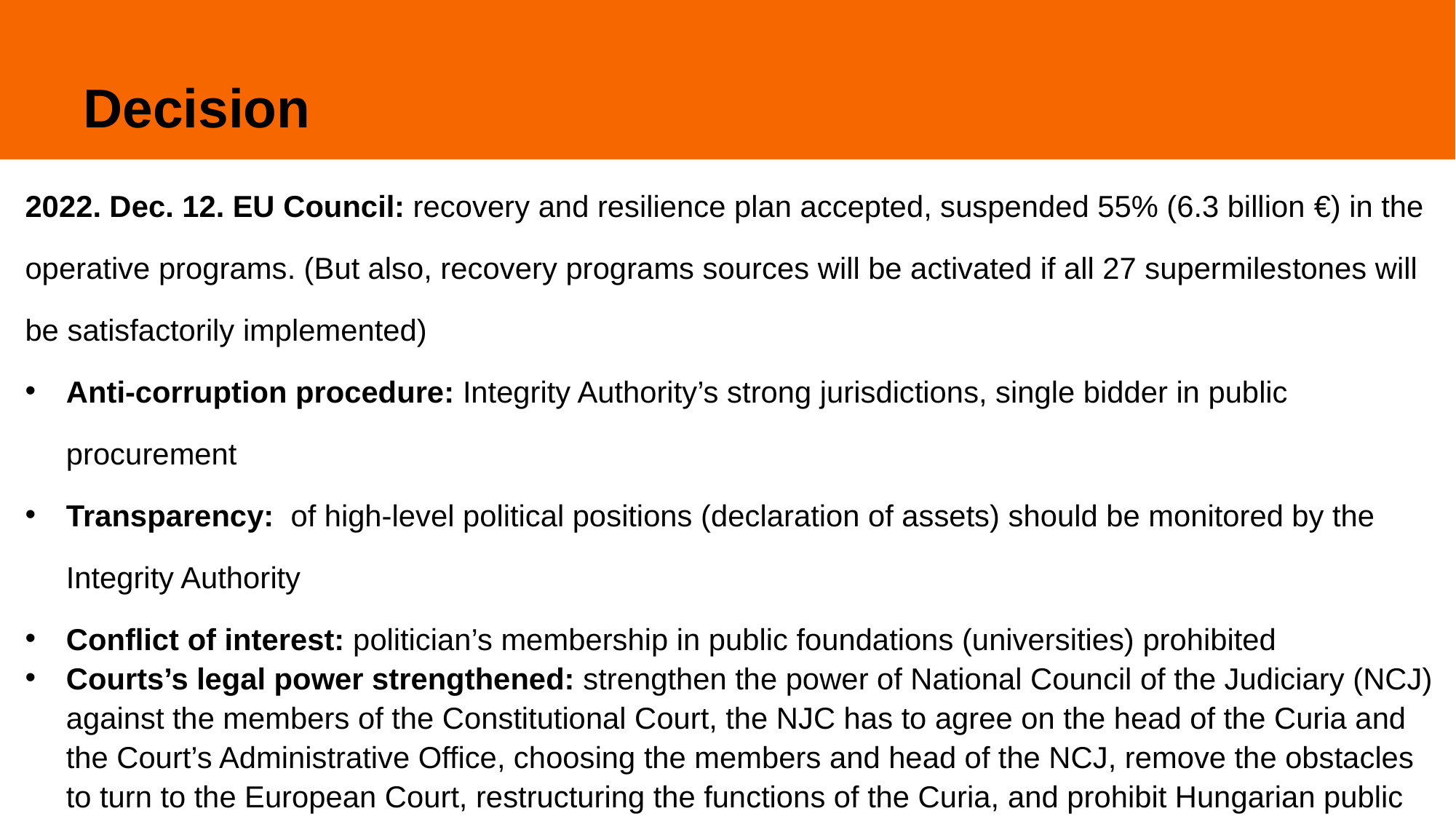

# Decision
2022. Dec. 12. EU Council: recovery and resilience plan accepted, suspended 55% (6.3 billion €) in the operative programs. (But also, recovery programs sources will be activated if all 27 supermilestones will be satisfactorily implemented)
Anti-corruption procedure: Integrity Authority’s strong jurisdictions, single bidder in public procurement
Transparency:  of high-level political positions (declaration of assets) should be monitored by the Integrity Authority
Conflict of interest: politician’s membership in public foundations (universities) prohibited
Courts’s legal power strengthened: strengthen the power of National Council of the Judiciary (NCJ) against the members of the Constitutional Court, the NJC has to agree on the head of the Curia and the Court’s Administrative Office, choosing the members and head of the NCJ, remove the obstacles to turn to the European Court, restructuring the functions of the Curia, and prohibit Hungarian public authorities from challenging final Hungarian court judgments before the Constitutional Court